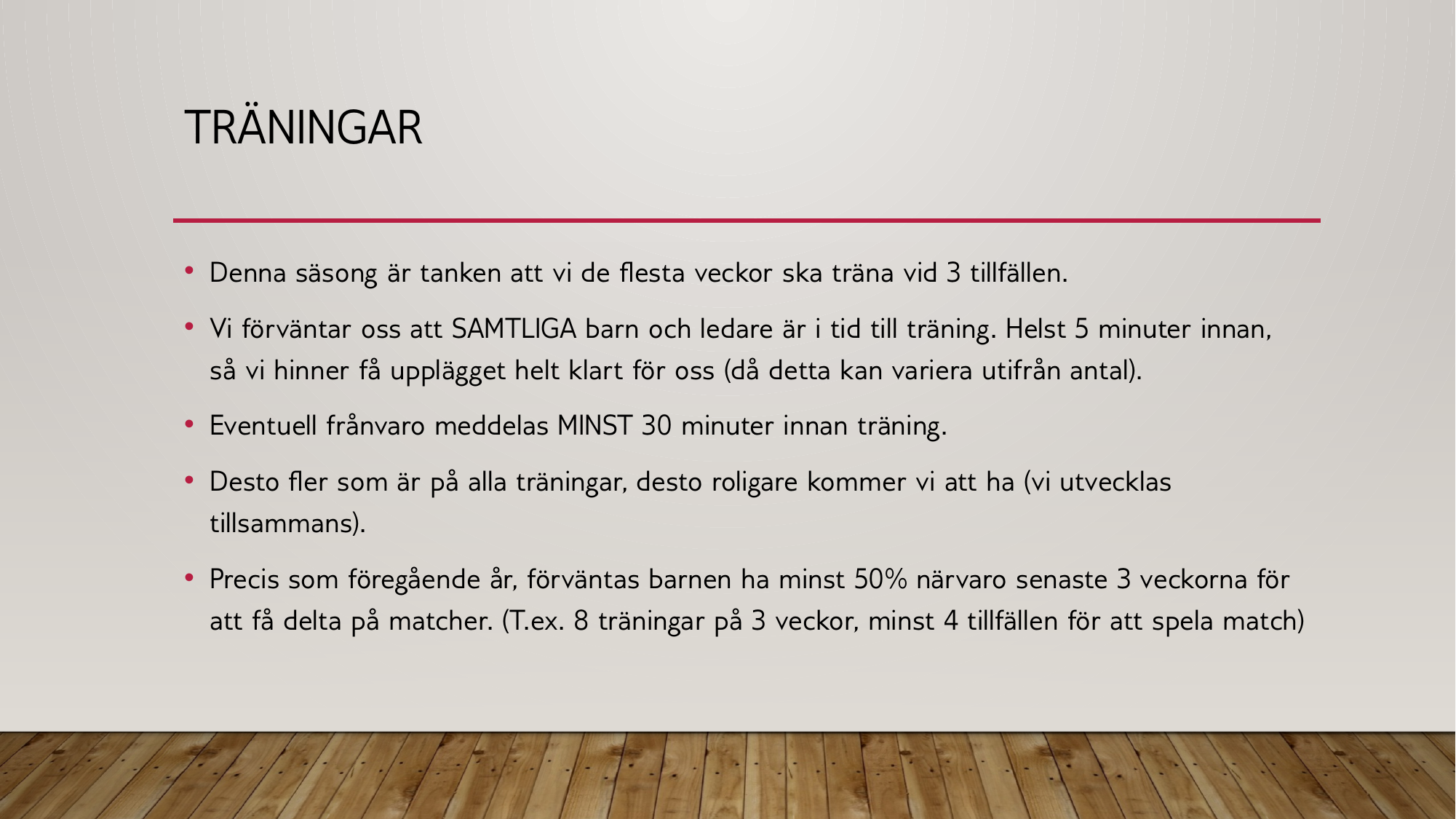

# Träningar
Denna säsong är tanken att vi de flesta veckor ska träna vid 3 tillfällen.
Vi förväntar oss att SAMTLIGA barn och ledare är i tid till träning. Helst 5 minuter innan, så vi hinner få upplägget helt klart för oss (då detta kan variera utifrån antal).
Eventuell frånvaro meddelas MINST 30 minuter innan träning.
Desto fler som är på alla träningar, desto roligare kommer vi att ha (vi utvecklas tillsammans).
Precis som föregående år, förväntas barnen ha minst 50% närvaro senaste 3 veckorna för att få delta på matcher. (T.ex. 8 träningar på 3 veckor, minst 4 tillfällen för att spela match)